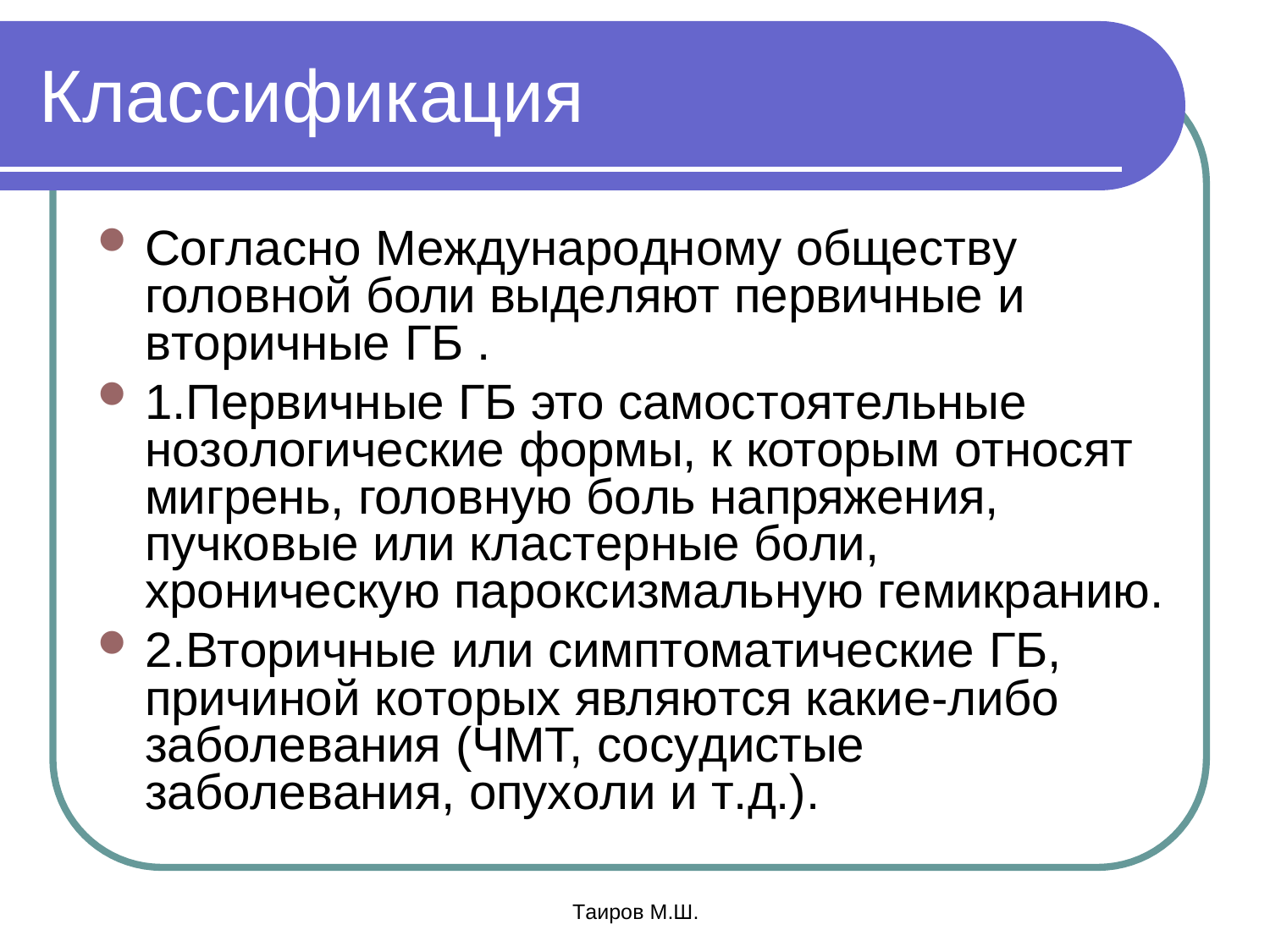

# Классификация
Согласно Международному обществу головной боли выделяют первичные и вторичные ГБ .
1.Первичные ГБ это самостоятельные нозологические формы, к которым относят мигрень, головную боль напряжения, пучковые или кластерные боли, хроническую пароксизмальную гемикранию.
2.Вторичные или симптоматические ГБ, причиной которых являются какие-либо заболевания (ЧМТ, сосудистые заболевания, опухоли и т.д.).
Таиров М.Ш.